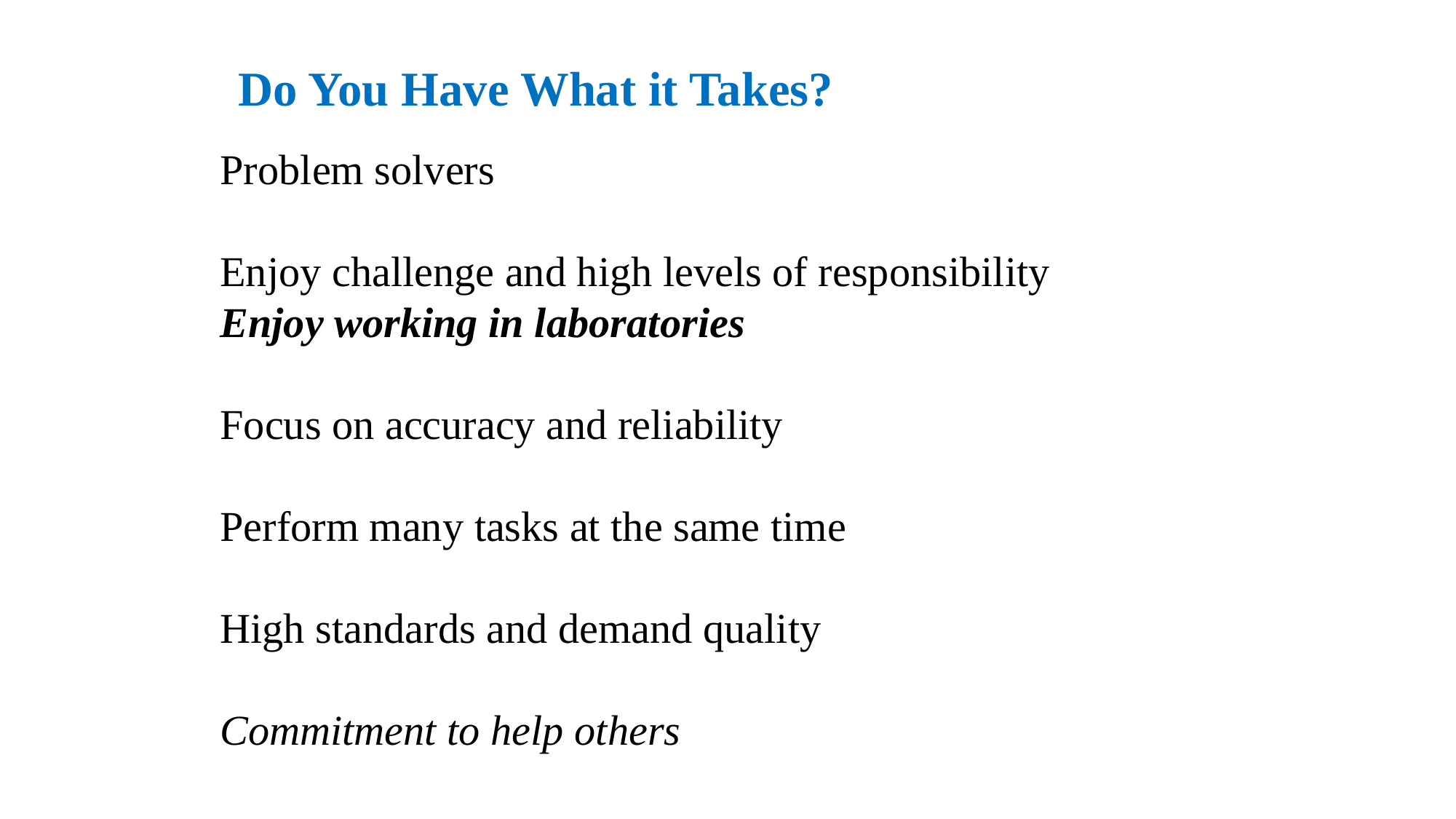

Do You Have What it Takes?
Problem solvers

Enjoy challenge and high levels of responsibility
Enjoy working in laboratories

Focus on accuracy and reliability

Perform many tasks at the same time

High standards and demand quality

Commitment to help others